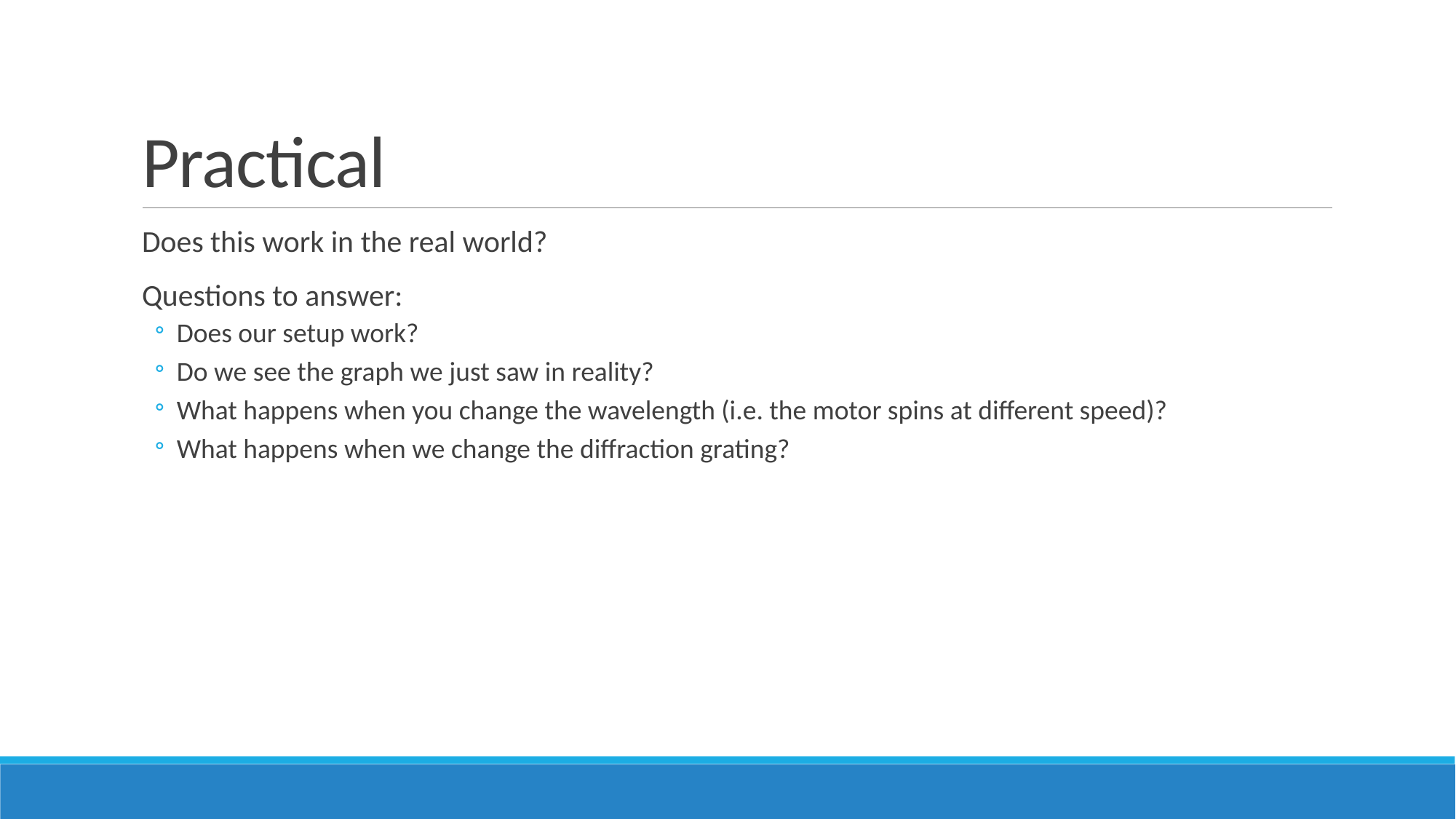

# Practical
Does this work in the real world?
Questions to answer:
Does our setup work?
Do we see the graph we just saw in reality?
What happens when you change the wavelength (i.e. the motor spins at different speed)?
What happens when we change the diffraction grating?